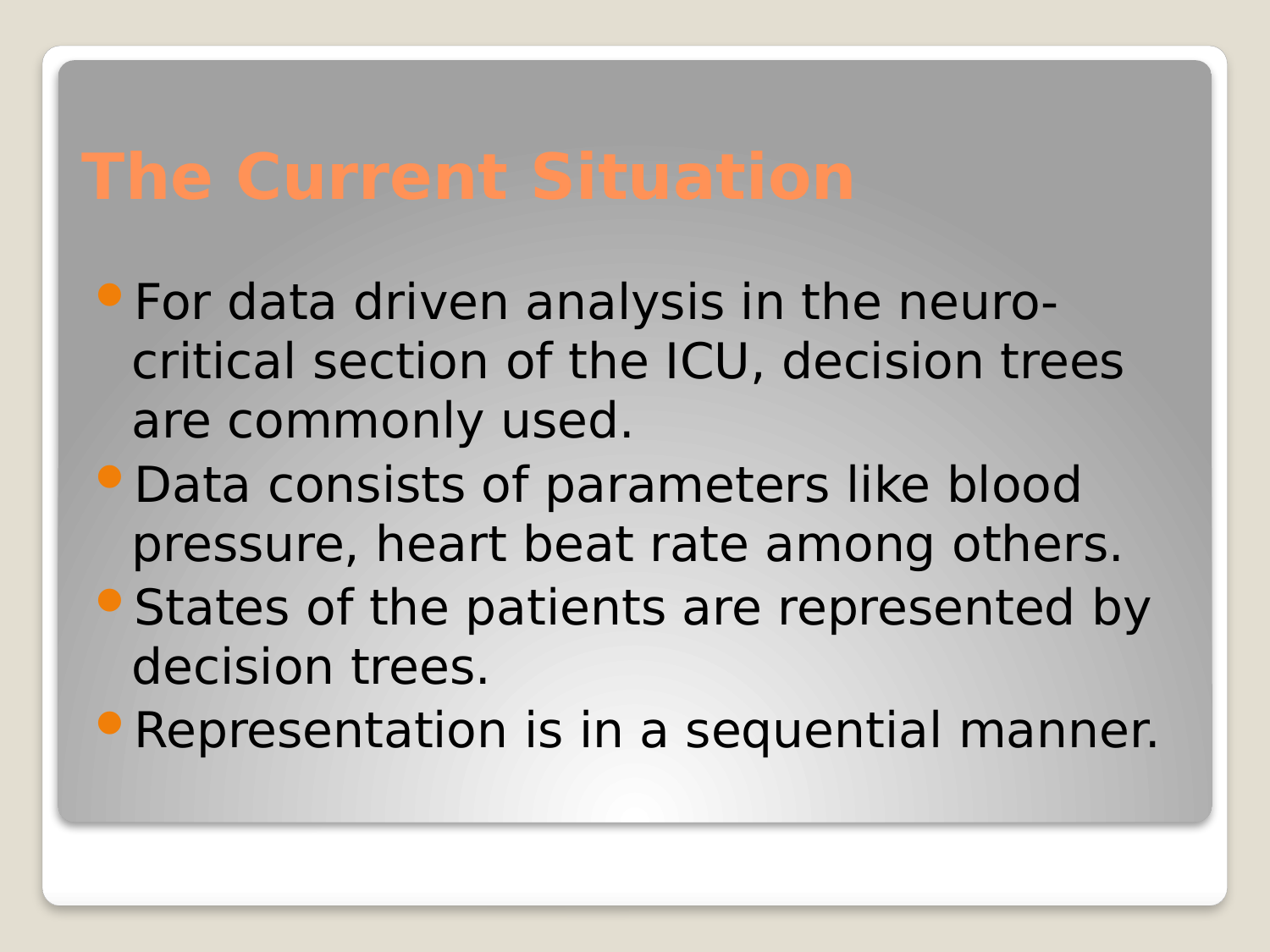

# The Current Situation
For data driven analysis in the neuro-critical section of the ICU, decision trees are commonly used.
Data consists of parameters like blood pressure, heart beat rate among others.
States of the patients are represented by decision trees.
Representation is in a sequential manner.